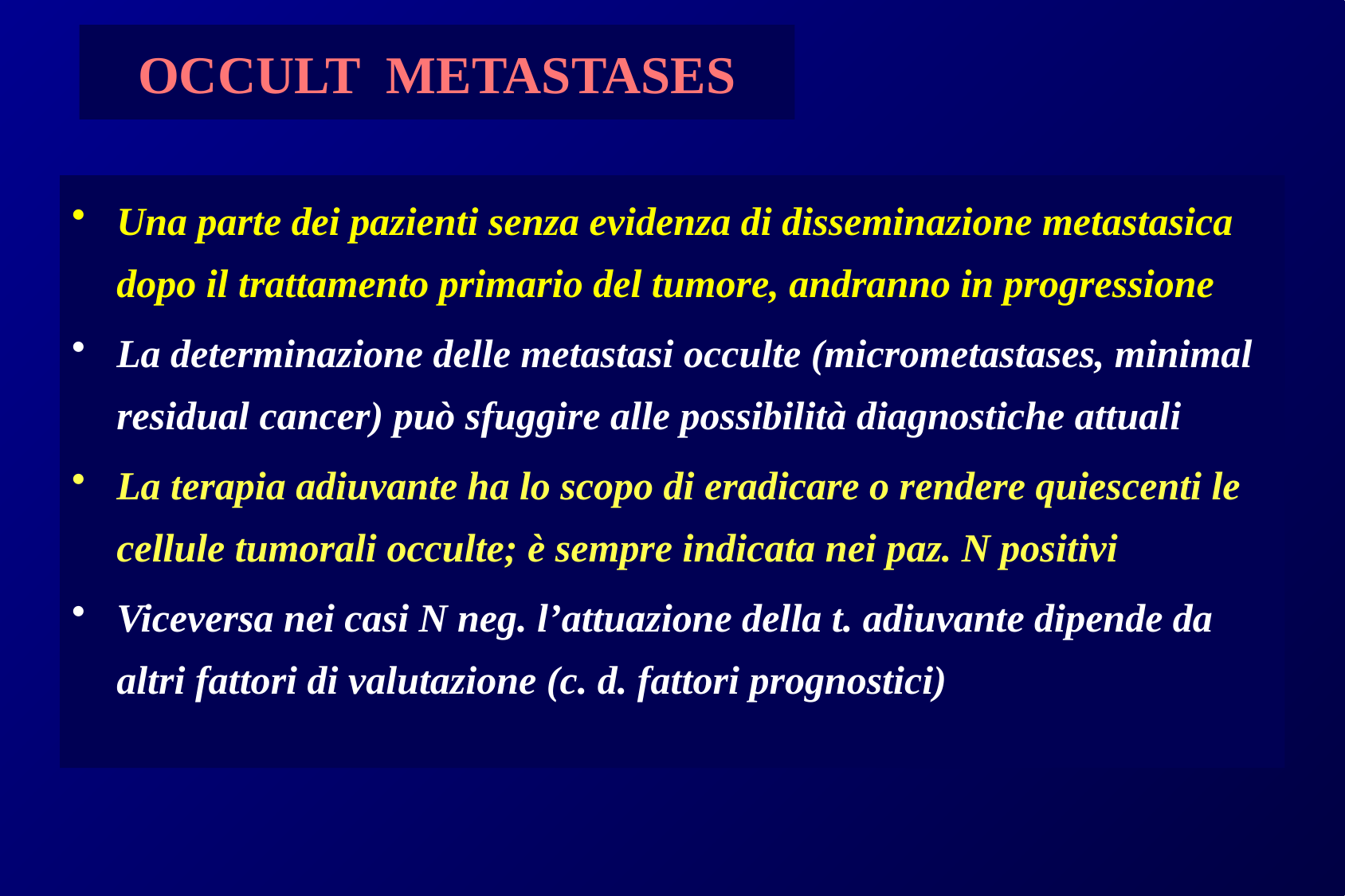

OCCULT  METASTASES
Una parte dei pazienti senza evidenza di disseminazione metastasica dopo il trattamento primario del tumore, andranno in progressione
La determinazione delle metastasi occulte (micrometastases, minimal residual cancer) può sfuggire alle possibilità diagnostiche attuali
La terapia adiuvante ha lo scopo di eradicare o rendere quiescenti le cellule tumorali occulte; è sempre indicata nei paz. N positivi
Viceversa nei casi N neg. l’attuazione della t. adiuvante dipende da altri fattori di valutazione (c. d. fattori prognostici)